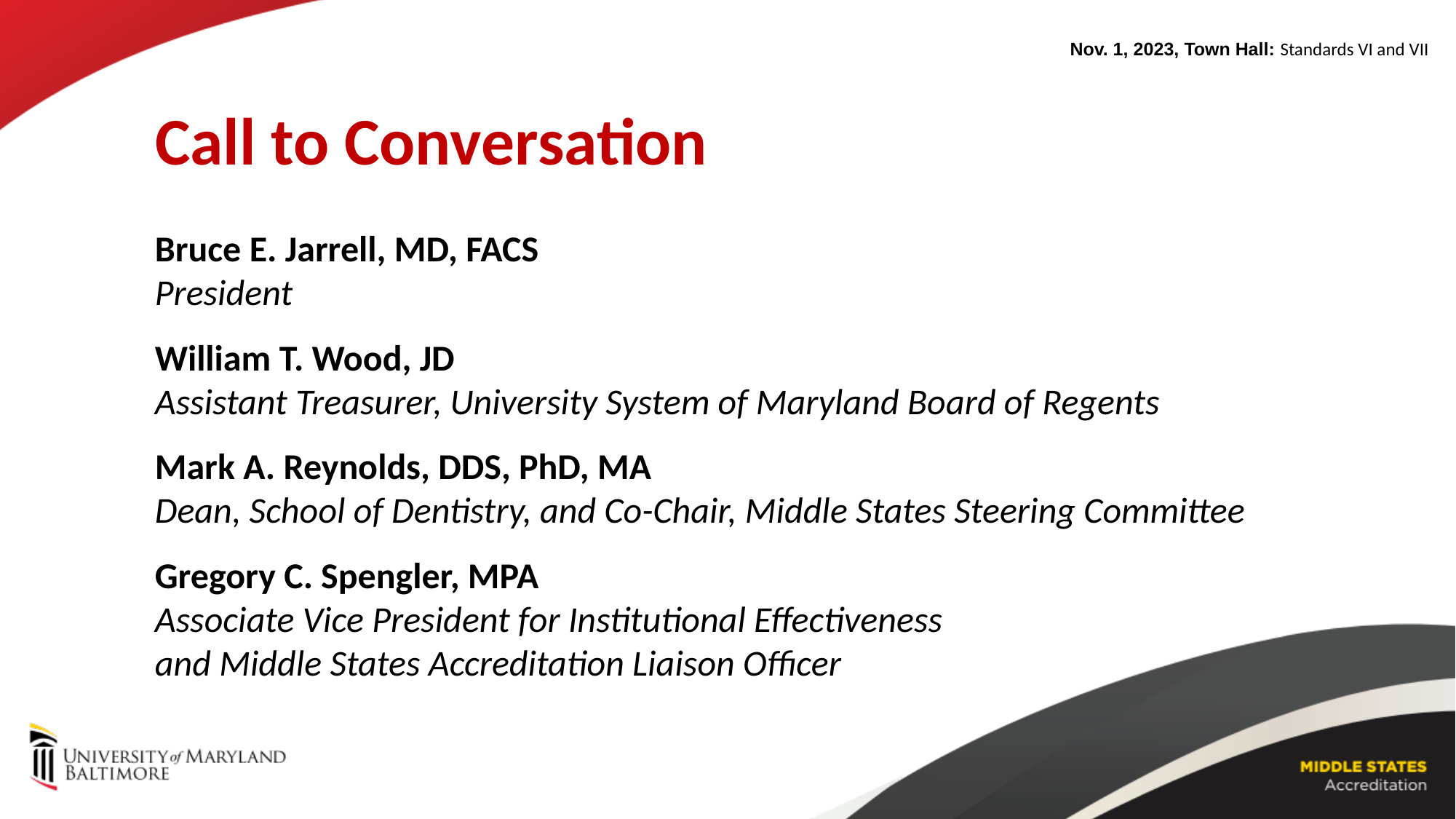

Nov. 1, 2023, Town Hall: Standards VI and VII
Call to Conversation
Bruce E. Jarrell, MD, FACS
President
William T. Wood, JD
Assistant Treasurer, University System of Maryland Board of Regents

Mark A. Reynolds, DDS, PhD, MA
Dean, School of Dentistry, and Co-Chair, Middle States Steering Committee

Gregory C. Spengler, MPA
Associate Vice President for Institutional Effectiveness
and Middle States Accreditation Liaison Officer